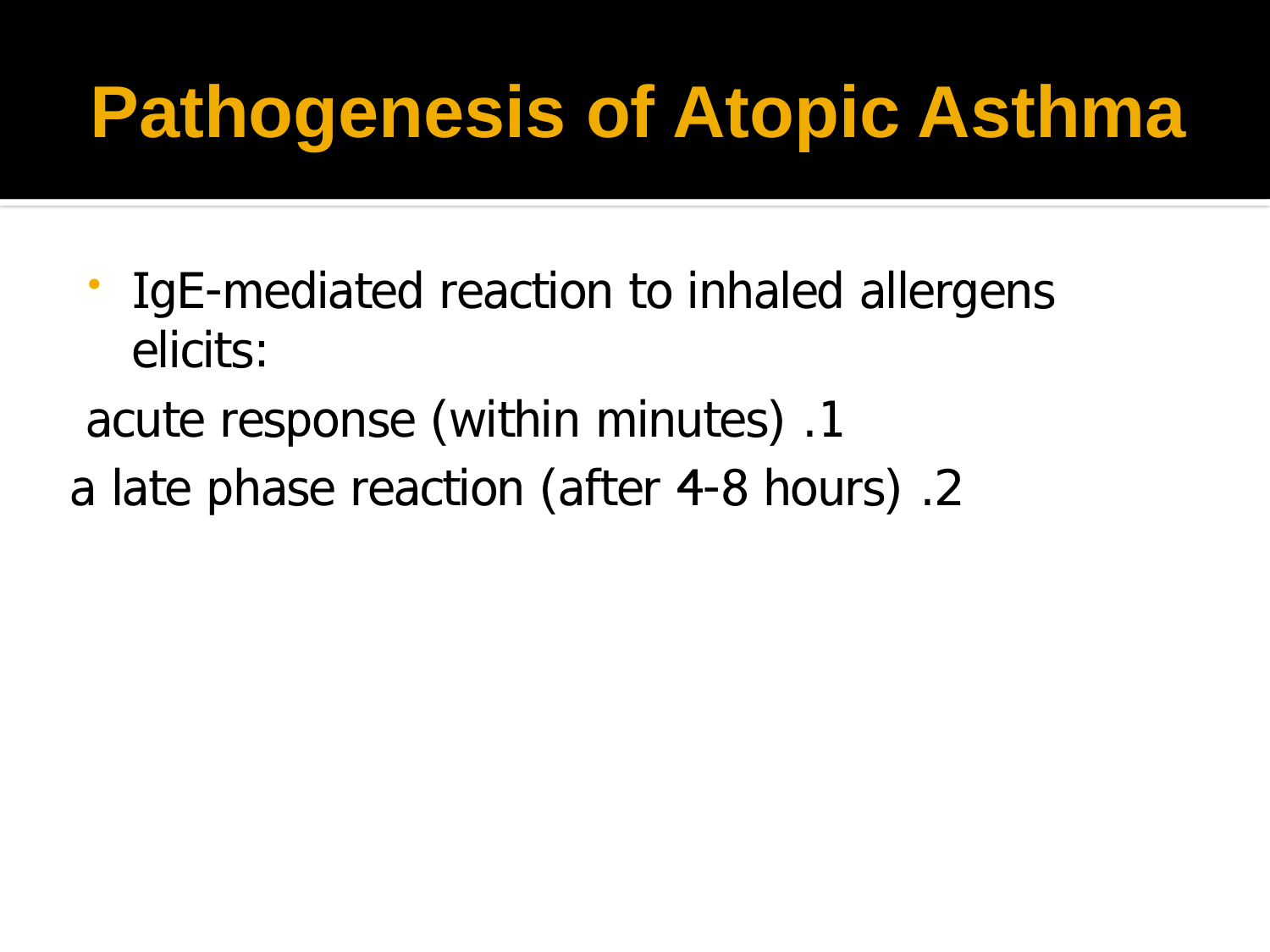

# Pathogenesis of Atopic Asthma
IgE-mediated reaction to inhaled allergens elicits:
 1. acute response (within minutes)
 2. a late phase reaction (after 4-8 hours)